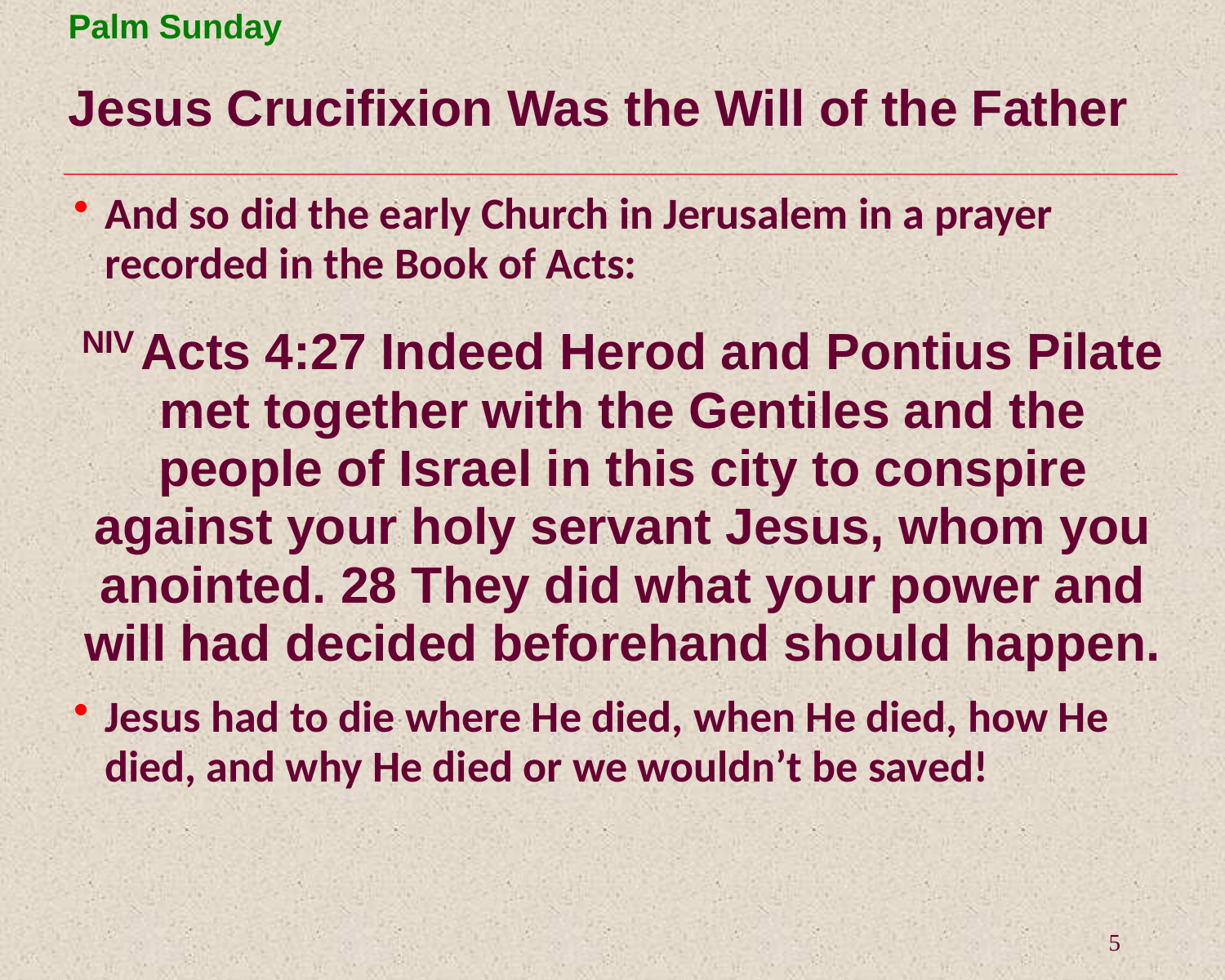

# Jesus Crucifixion Was the Will of the Father
And so did the early Church in Jerusalem in a prayer recorded in the Book of Acts:
NIV Acts 4:27 Indeed Herod and Pontius Pilate met together with the Gentiles and the people of Israel in this city to conspire against your holy servant Jesus, whom you anointed. 28 They did what your power and will had decided beforehand should happen.
Jesus had to die where He died, when He died, how He died, and why He died or we wouldn’t be saved!

5